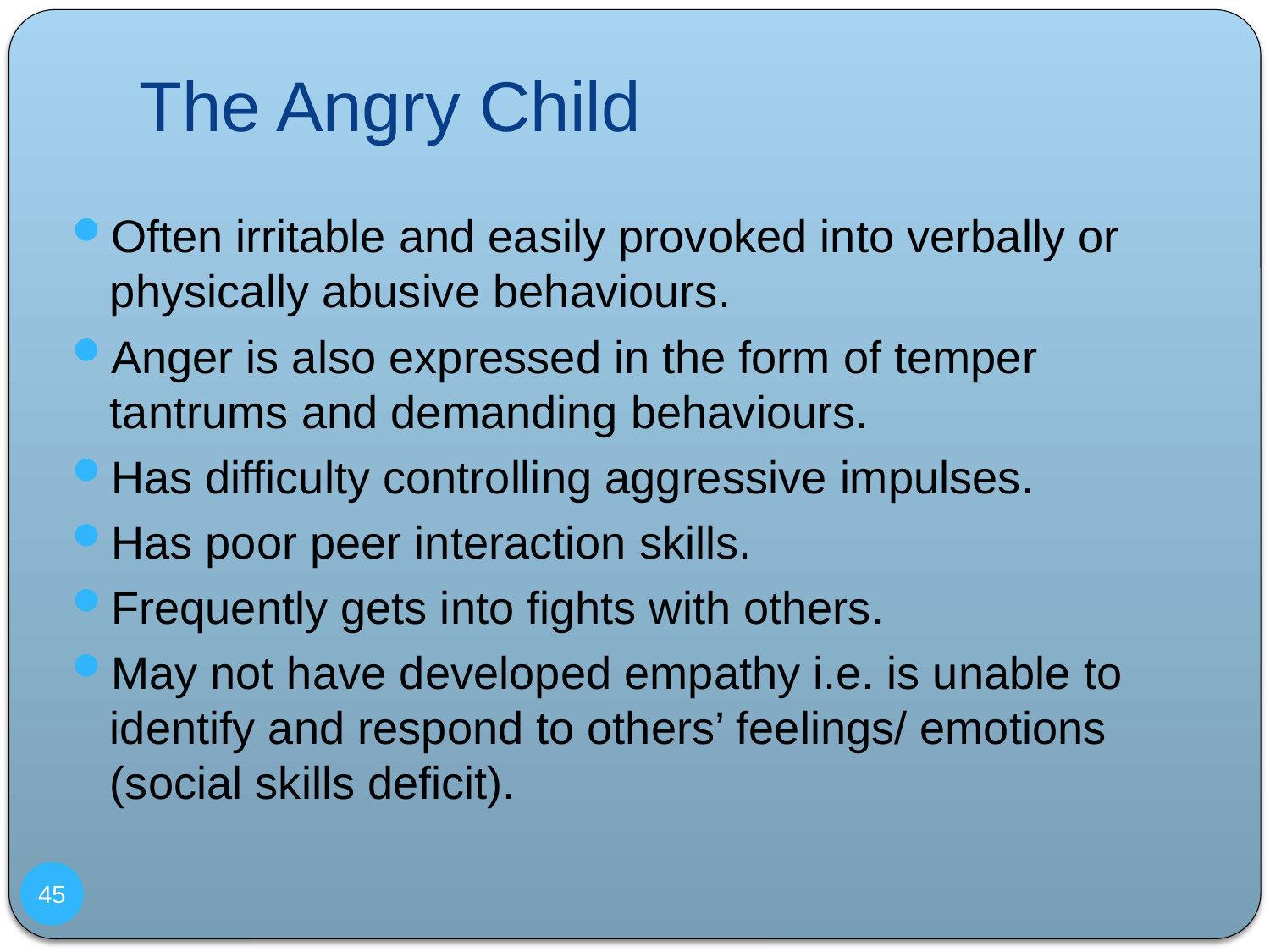

# The Angry Child
Often irritable and easily provoked into verbally or physically abusive behaviours.
Anger is also expressed in the form of temper tantrums and demanding behaviours.
Has difficulty controlling aggressive impulses.
Has poor peer interaction skills.
Frequently gets into fights with others.
May not have developed empathy i.e. is unable to identify and respond to others’ feelings/ emotions (social skills deficit).
45